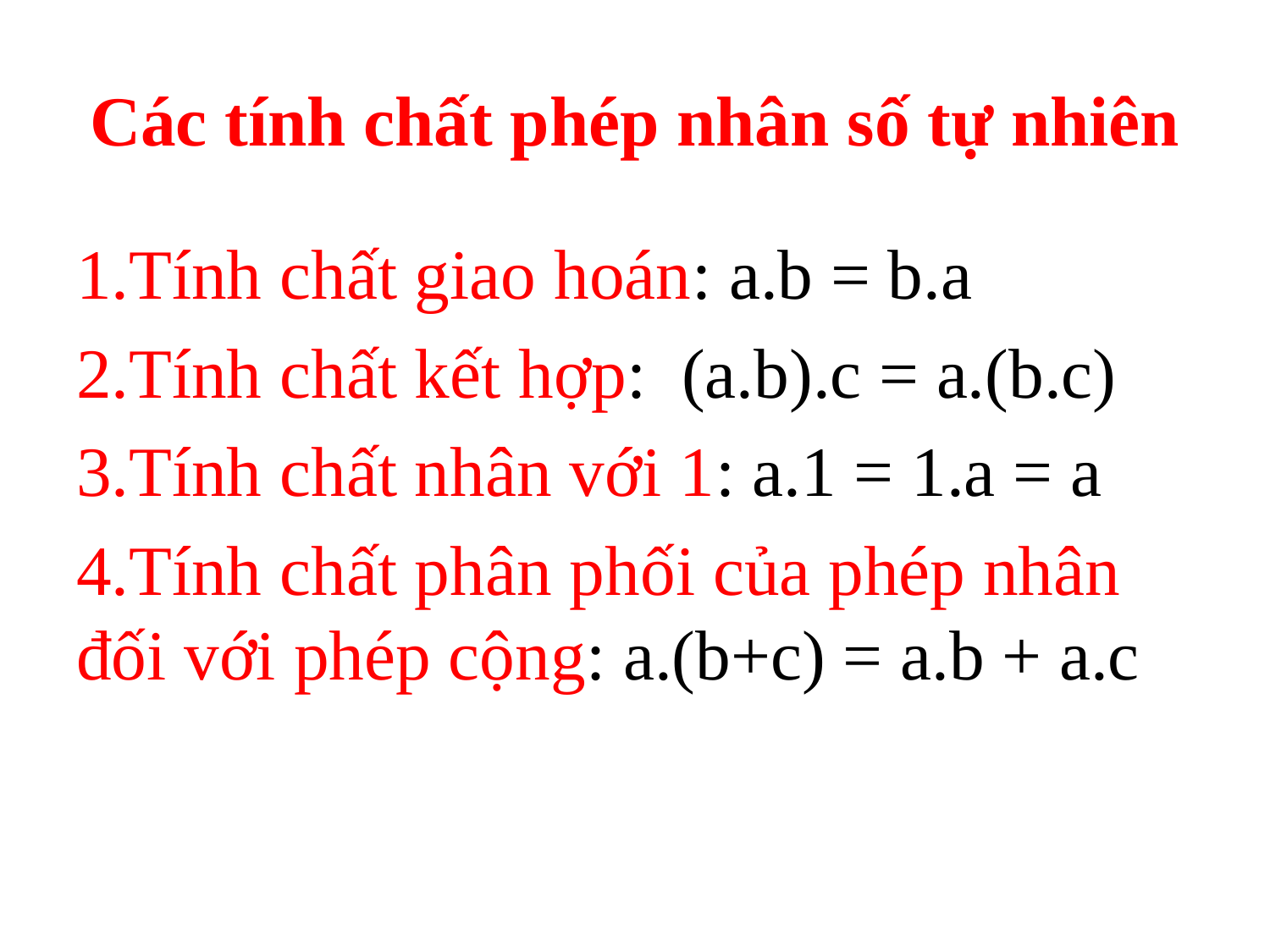

# Các tính chất phép nhân số tự nhiên
1.Tính chất giao hoán: a.b = b.a
2.Tính chất kết hợp:  (a.b).c = a.(b.c)
3.Tính chất nhân với 1: a.1 = 1.a = a
4.Tính chất phân phối của phép nhân đối với phép cộng: a.(b+c) = a.b + a.c